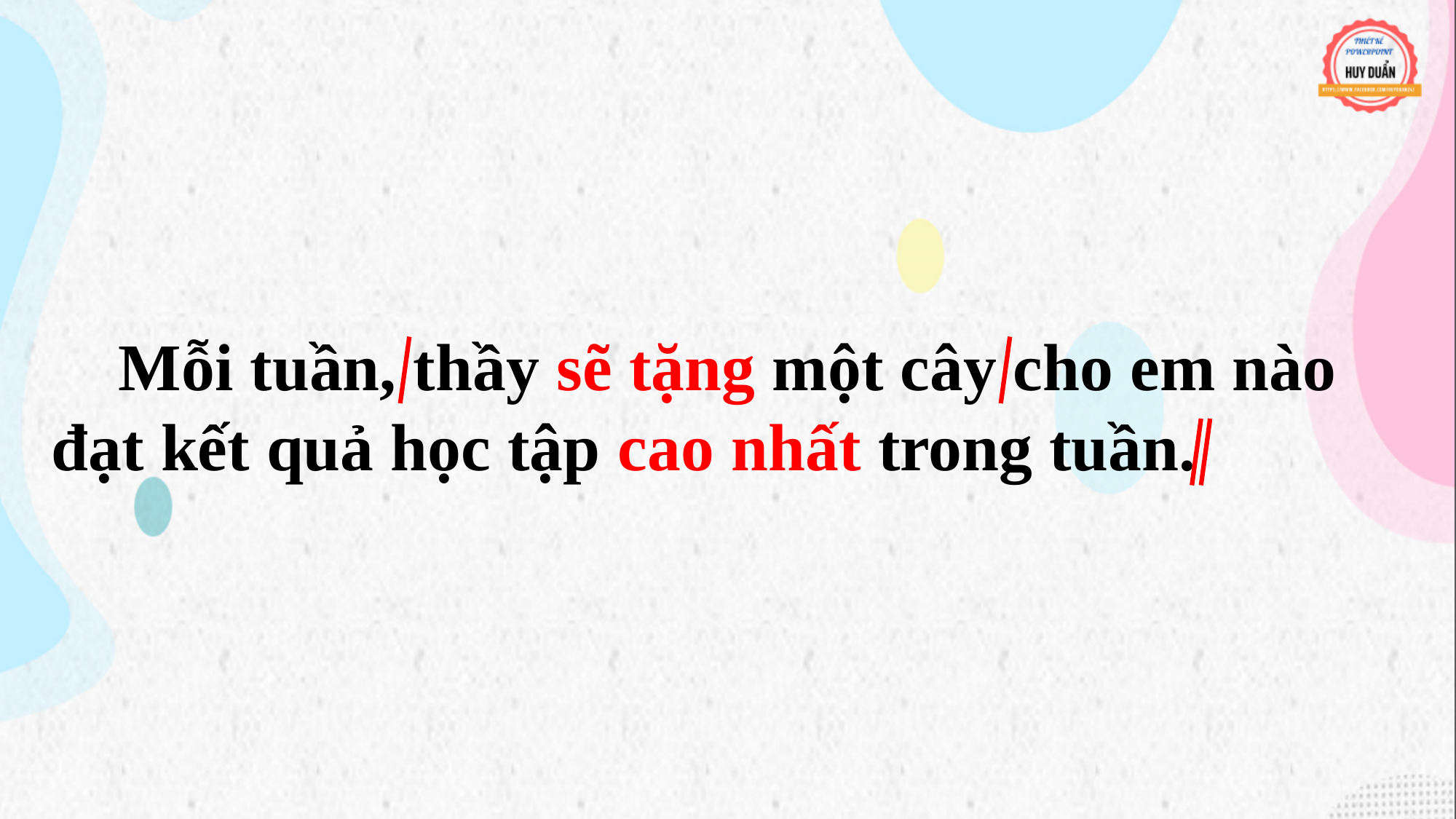

Mỗi tuần, thầy sẽ tặng một cây cho em nào đạt kết quả học tập cao nhất trong tuần.